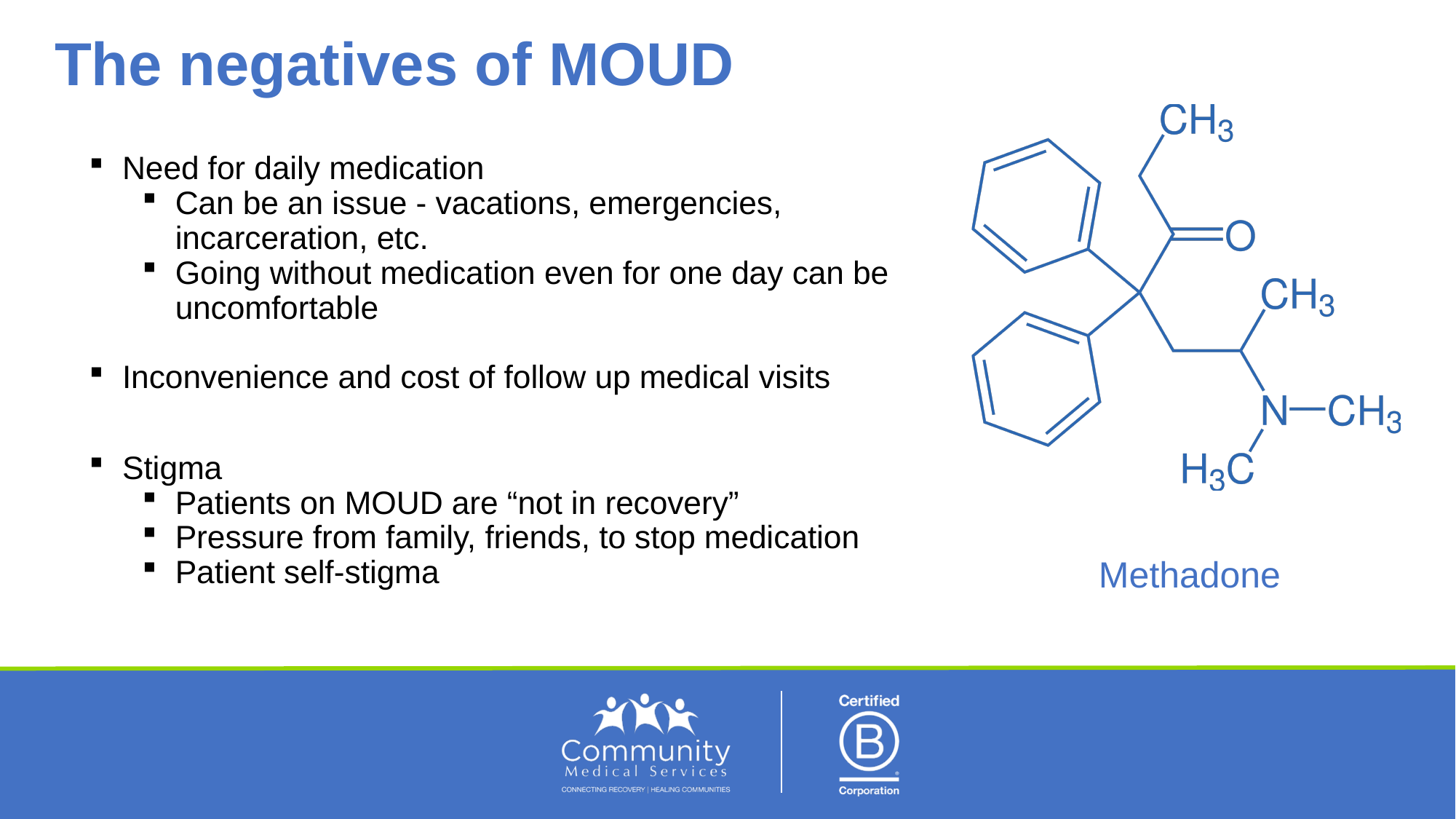

# The negatives of MOUD

Need for daily medication
Can be an issue - vacations, emergencies, incarceration, etc.
Going without medication even for one day can be uncomfortable

Inconvenience and cost of follow up medical visits

Stigma
Patients on MOUD are “not in recovery”
Pressure from family, friends, to stop medication
Patient self-stigma